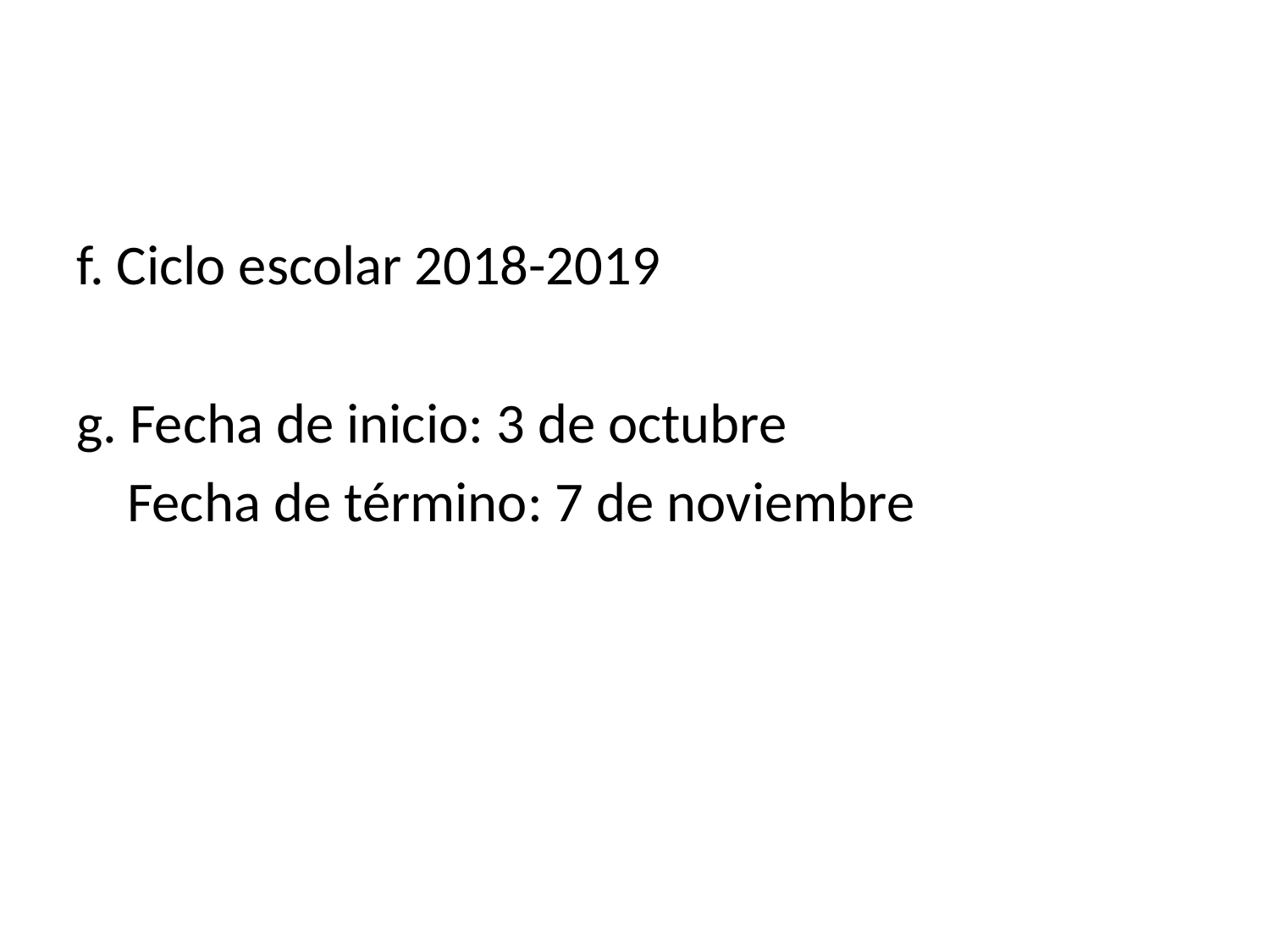

#
f. Ciclo escolar 2018-2019

g. Fecha de inicio: 3 de octubre
    Fecha de término: 7 de noviembre